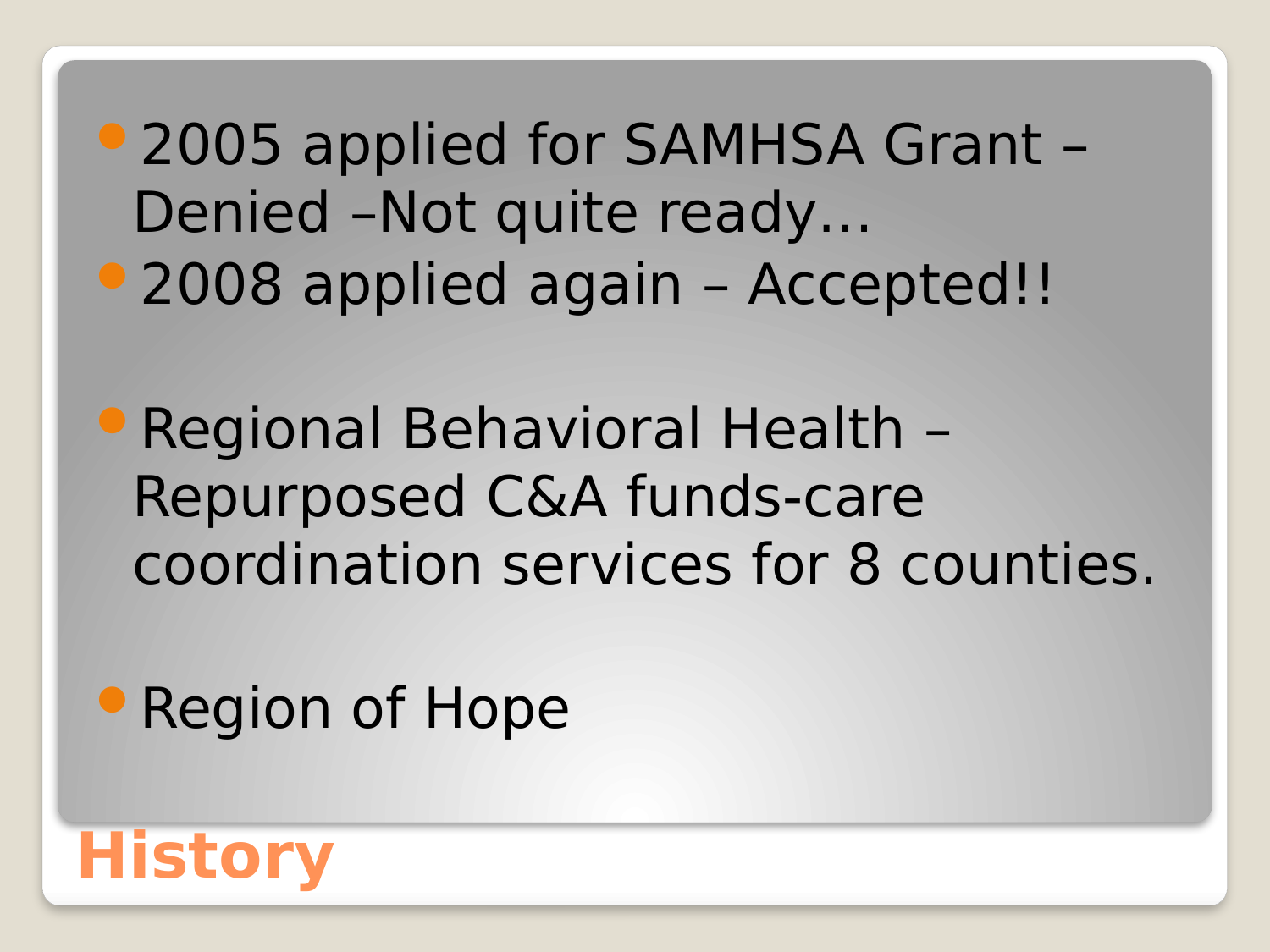

2005 applied for SAMHSA Grant – Denied –Not quite ready…
2008 applied again – Accepted!!

Regional Behavioral Health – Repurposed C&A funds-care coordination services for 8 counties.

Region of Hope

# History